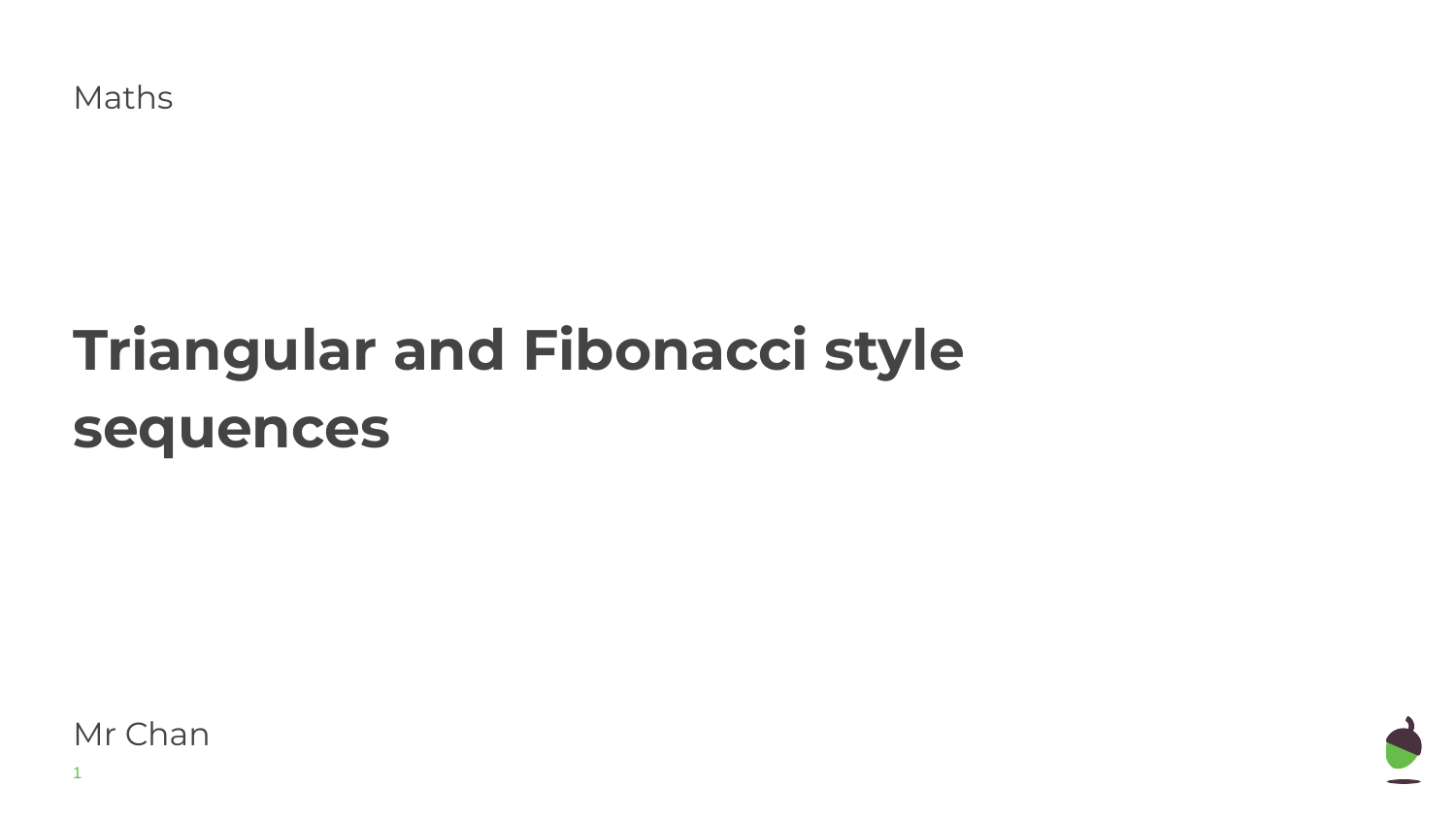

Maths

# Triangular and Fibonacci style sequences
Mr Chan
1